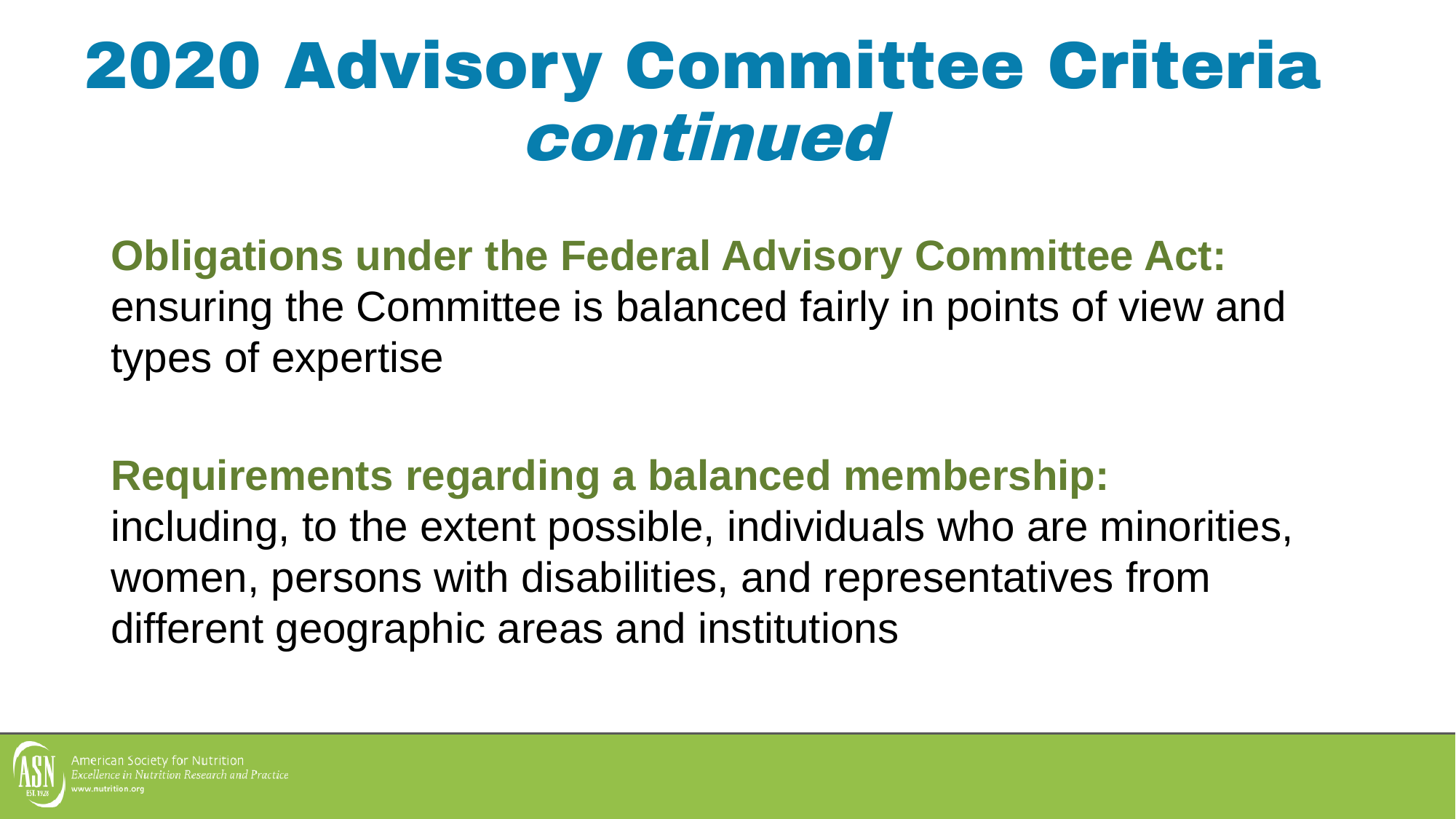

# 2020 Advisory Committee Criteria continued
Obligations under the Federal Advisory Committee Act: ensuring the Committee is balanced fairly in points of view and types of expertise

Requirements regarding a balanced membership:      including, to the extent possible, individuals who are minorities, women, persons with disabilities, and representatives from different geographic areas and institutions